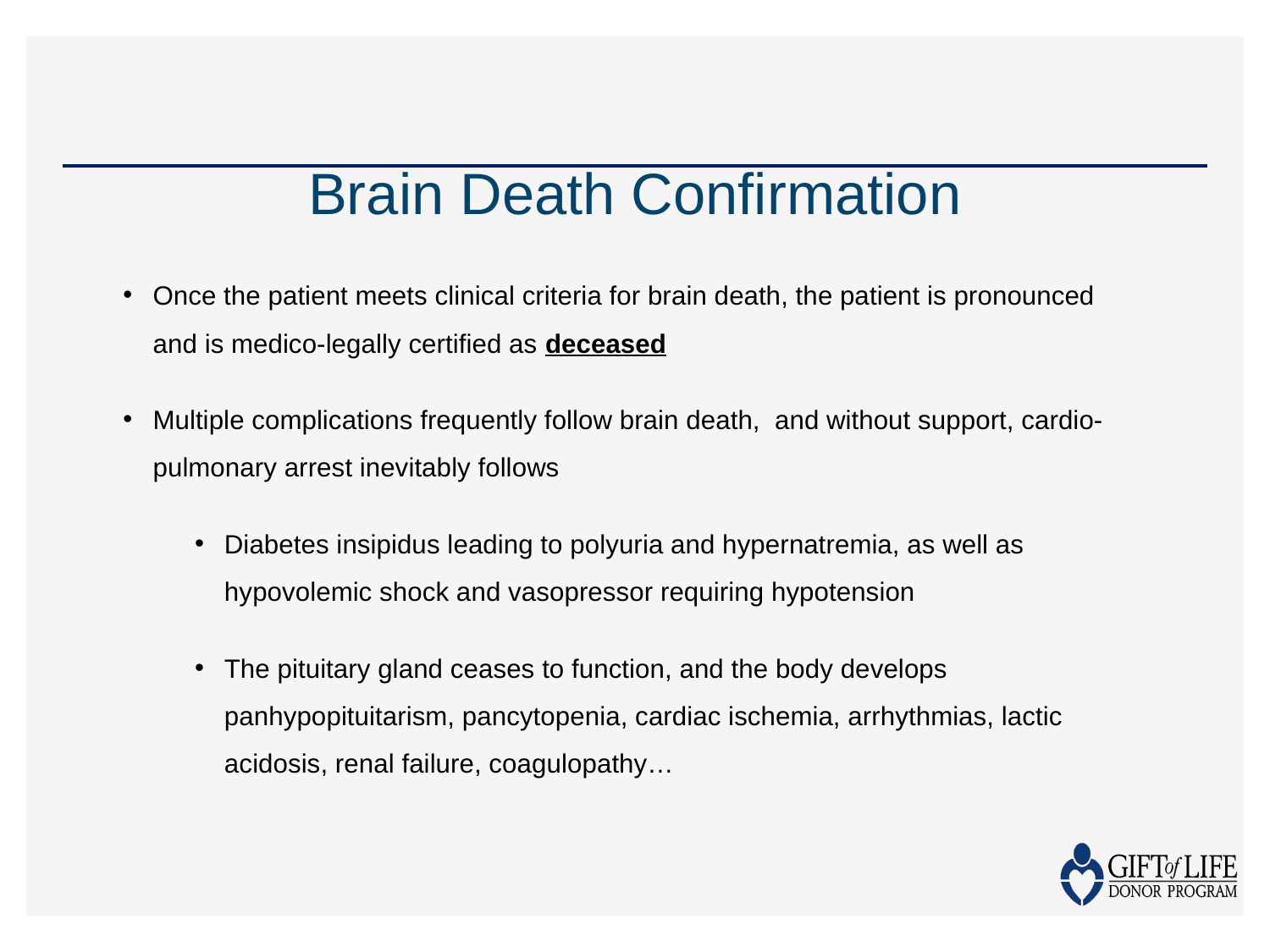

# Brain Death Confirmation
Once the patient meets clinical criteria for brain death, the patient is pronounced and is medico-legally certified as deceased
Multiple complications frequently follow brain death,  and without support, cardio-pulmonary arrest inevitably follows
Diabetes insipidus leading to polyuria and hypernatremia, as well as hypovolemic shock and vasopressor requiring hypotension
The pituitary gland ceases to function, and the body develops panhypopituitarism, pancytopenia, cardiac ischemia, arrhythmias, lactic acidosis, renal failure, coagulopathy…